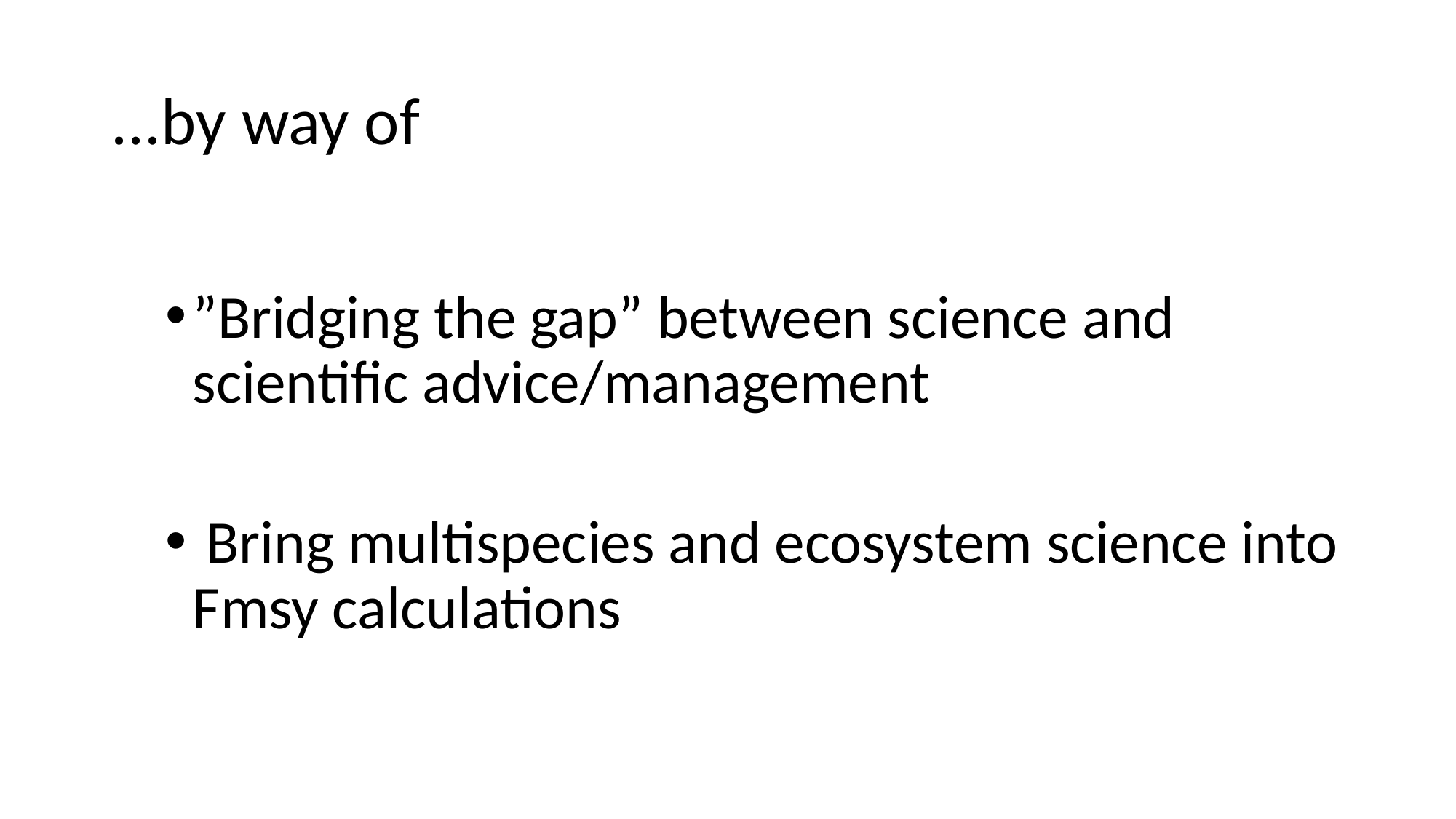

# ...by way of
”Bridging the gap” between science and scientific advice/management

 Bring multispecies and ecosystem science into Fmsy calculations